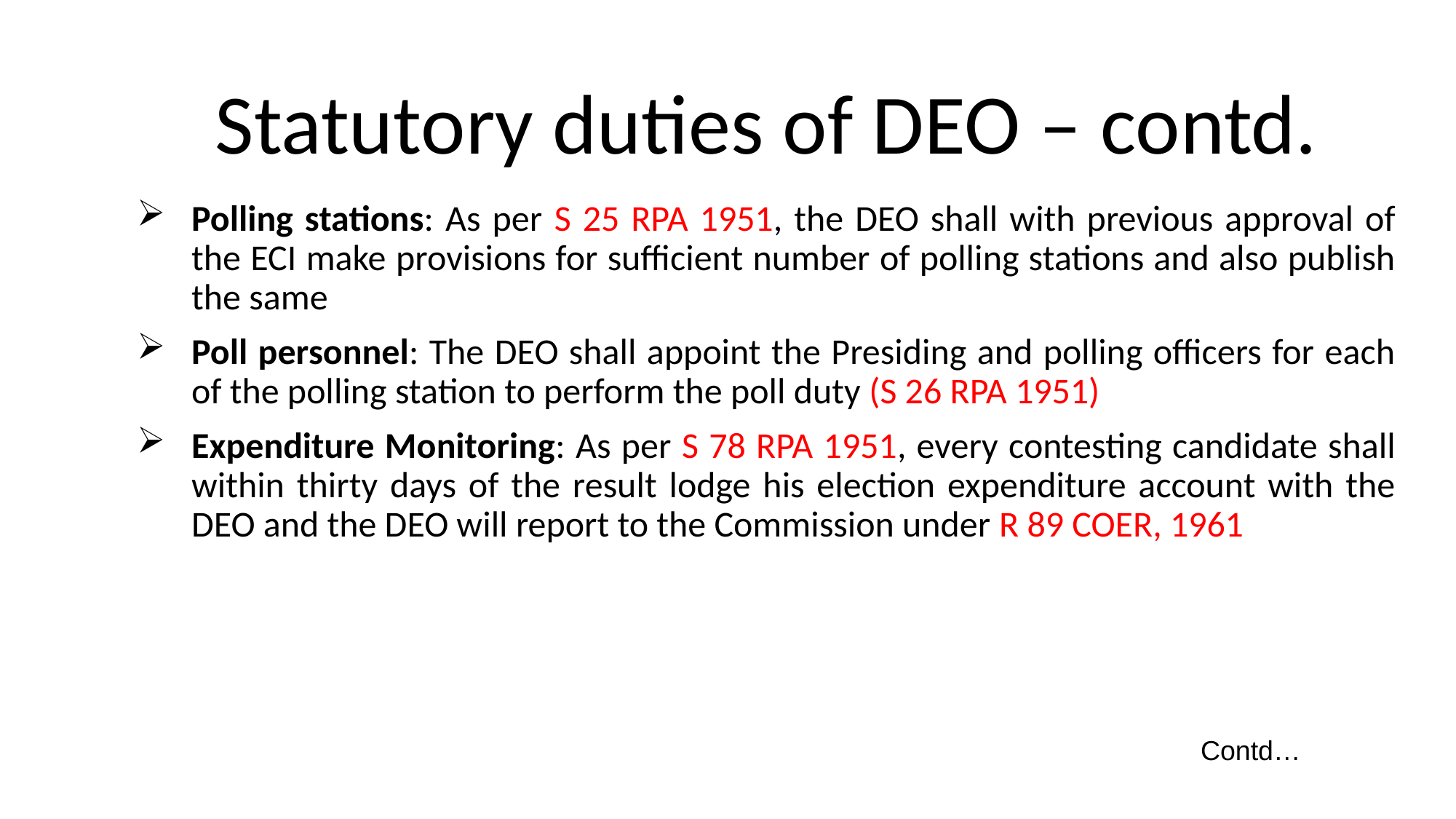

# Statutory duties of DEO – contd.
Polling stations: As per S 25 RPA 1951, the DEO shall with previous approval of the ECI make provisions for sufficient number of polling stations and also publish the same
Poll personnel: The DEO shall appoint the Presiding and polling officers for each of the polling station to perform the poll duty (S 26 RPA 1951)
Expenditure Monitoring: As per S 78 RPA 1951, every contesting candidate shall within thirty days of the result lodge his election expenditure account with the DEO and the DEO will report to the Commission under R 89 COER, 1961

Contd…